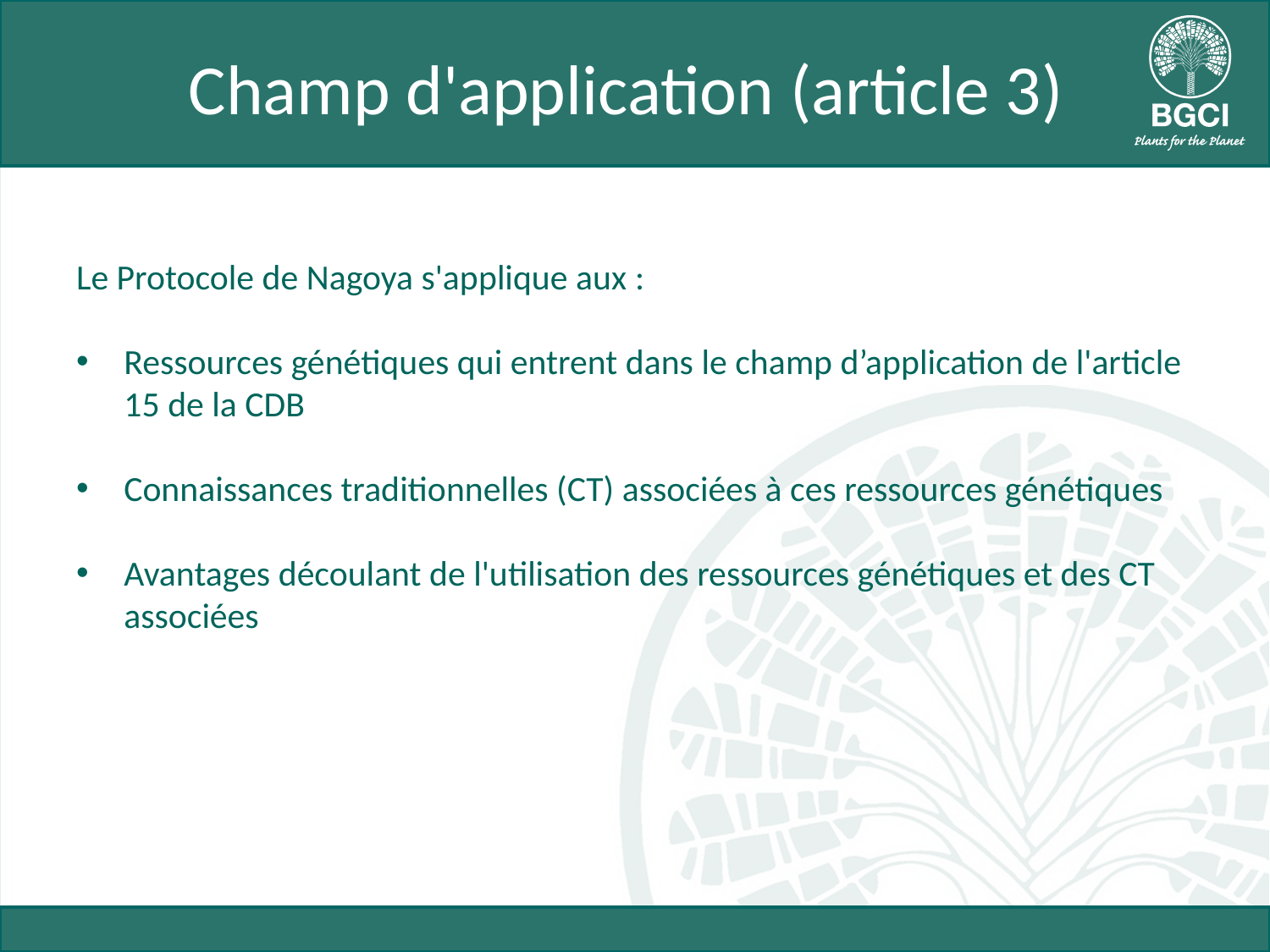

# Champ d'application (article 3)

Le Protocole de Nagoya s'applique aux :

Ressources génétiques qui entrent dans le champ d’application de l'article 15 de la CDB

Connaissances traditionnelles (CT) associées à ces ressources génétiques

Avantages découlant de l'utilisation des ressources génétiques et des CT associées